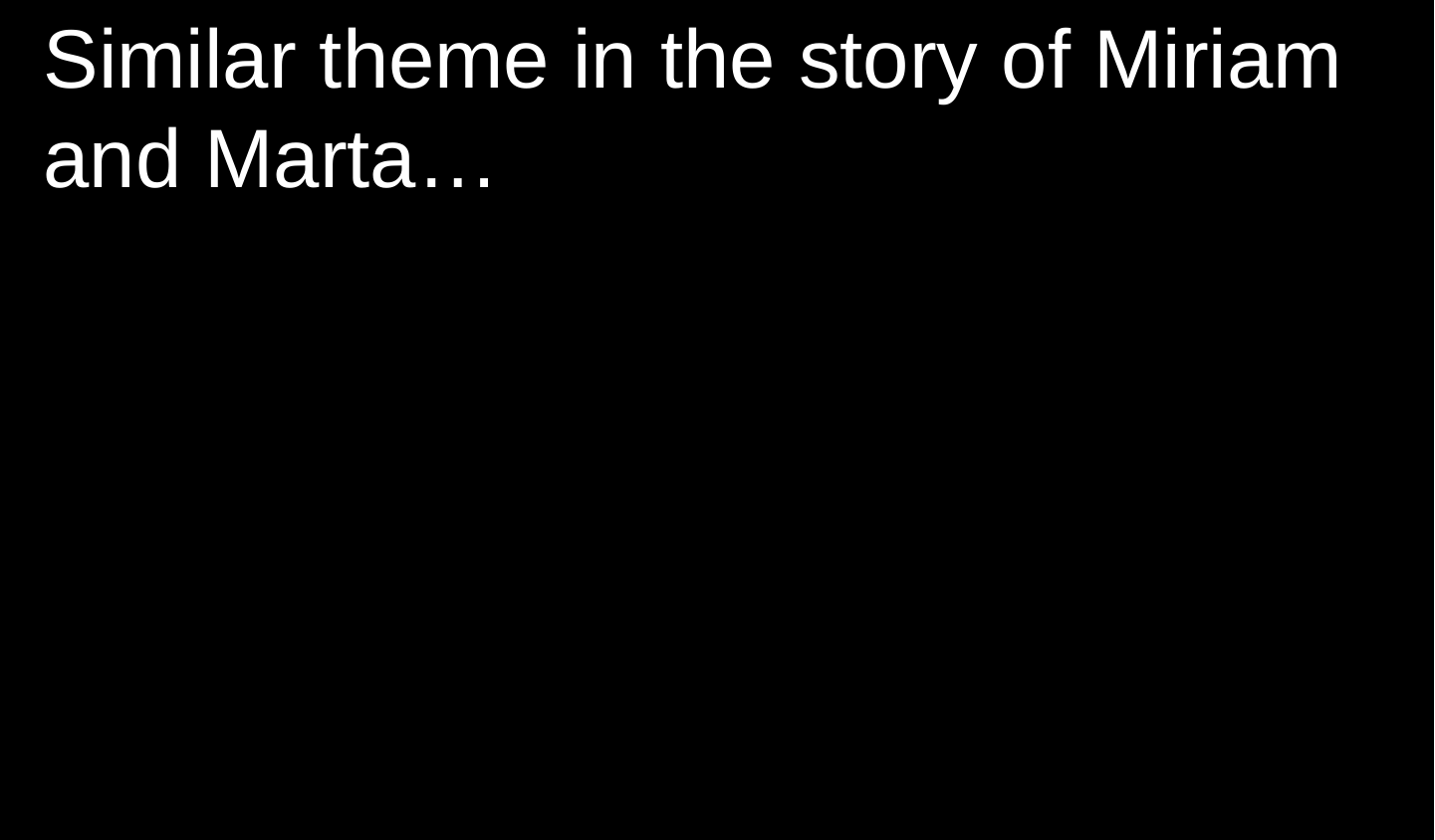

Similar theme in the story of Miriam and Marta…